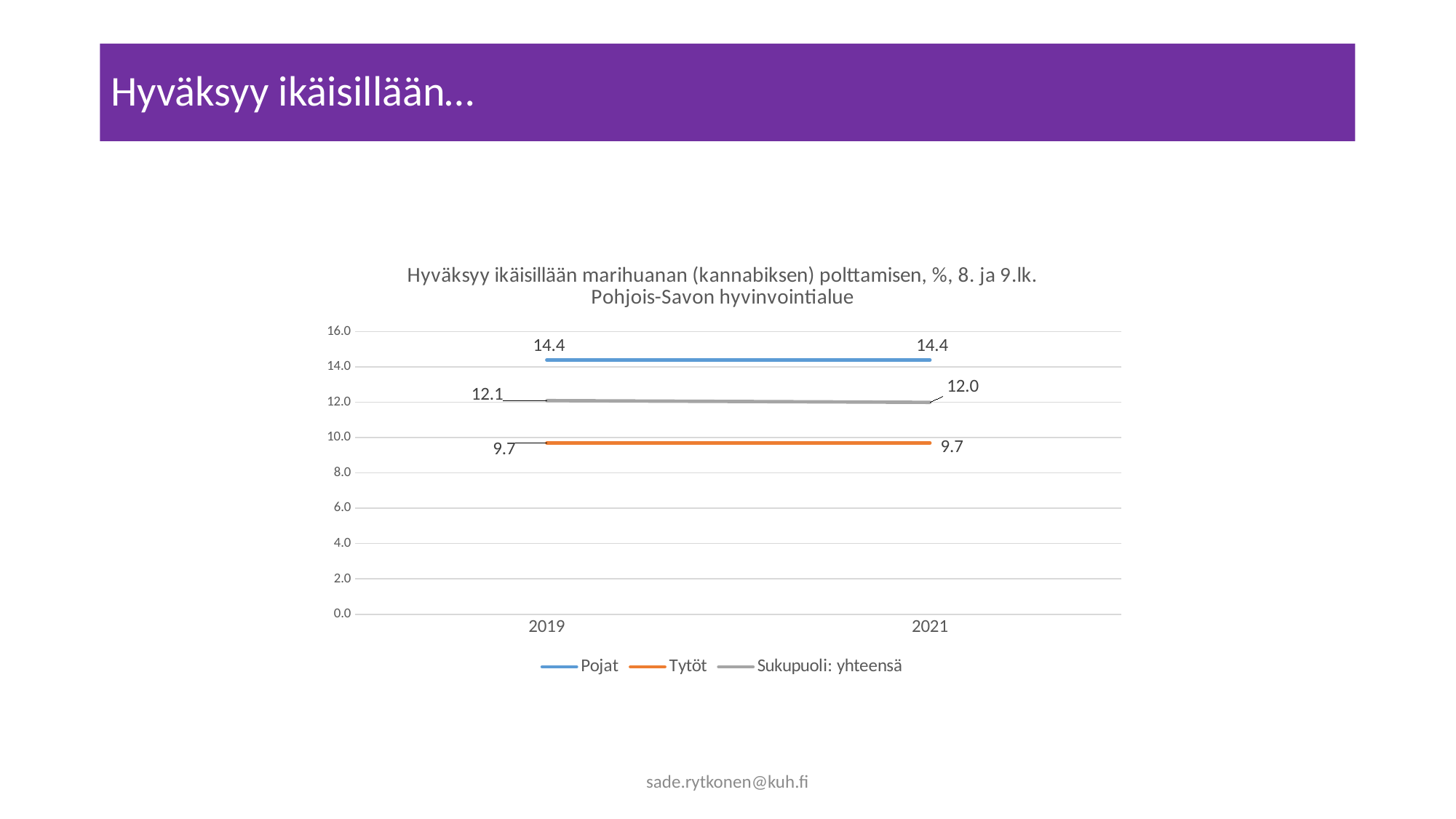

# Hyväksyy ikäisillään…

### Chart: Hyväksyy ikäisillään marihuanan (kannabiksen) polttamisen, %, 8. ja 9.lk. Pohjois-Savon hyvinvointialue

| Category | Pojat | Tytöt | Sukupuoli: yhteensä |
|---|---|---|---|
| 2019 | 14.4 | 9.7 | 12.1 |
| 2021 | 14.4 | 9.7 | 12.0 |
sade.rytkonen@kuh.fi